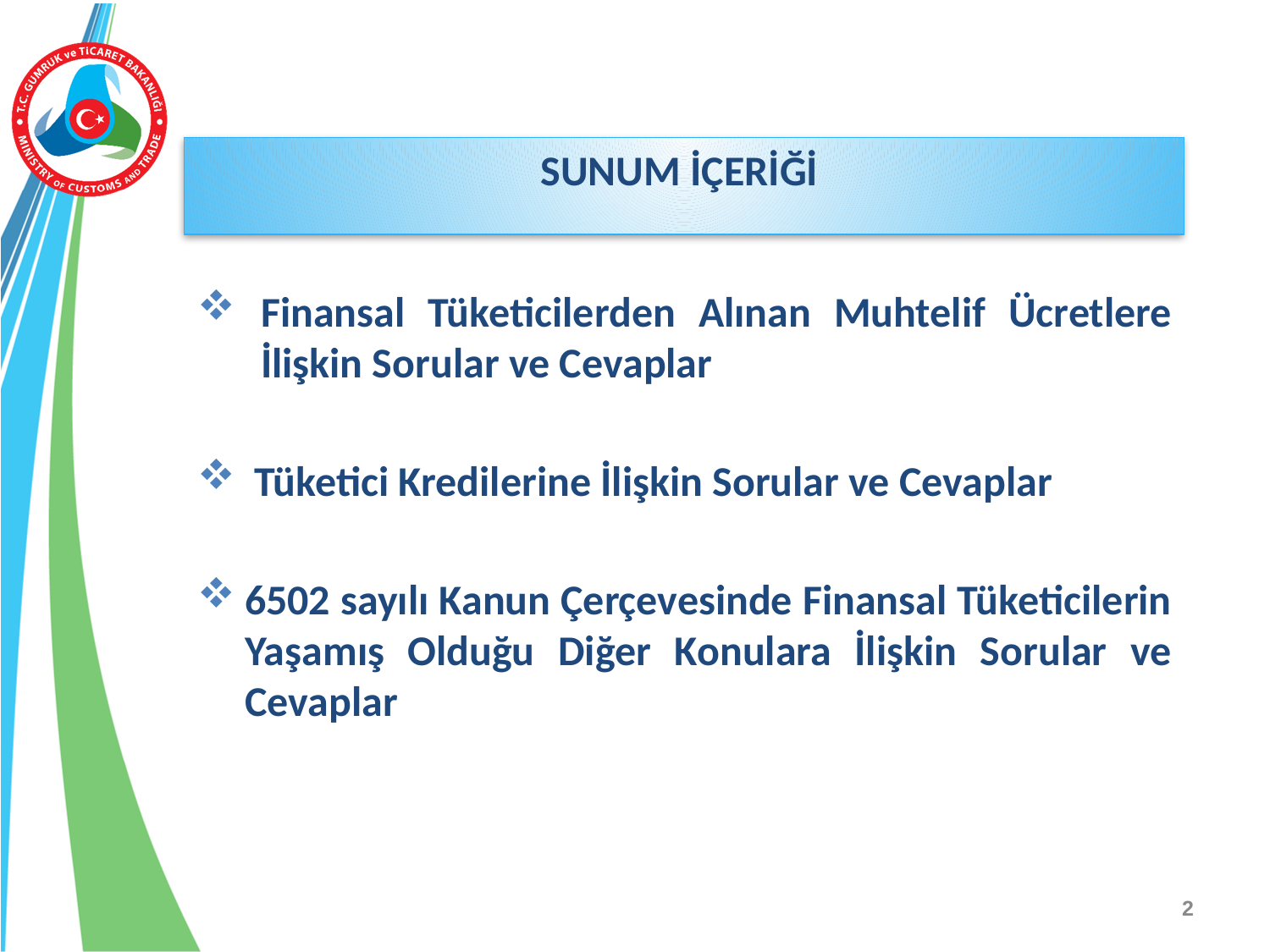

SUNUM İÇERİĞİ

Finansal Tüketicilerden Alınan Muhtelif Ücretlere İlişkin Sorular ve Cevaplar

 Tüketici Kredilerine İlişkin Sorular ve Cevaplar

6502 sayılı Kanun Çerçevesinde Finansal Tüketicilerin Yaşamış Olduğu Diğer Konulara İlişkin Sorular ve Cevaplar
2